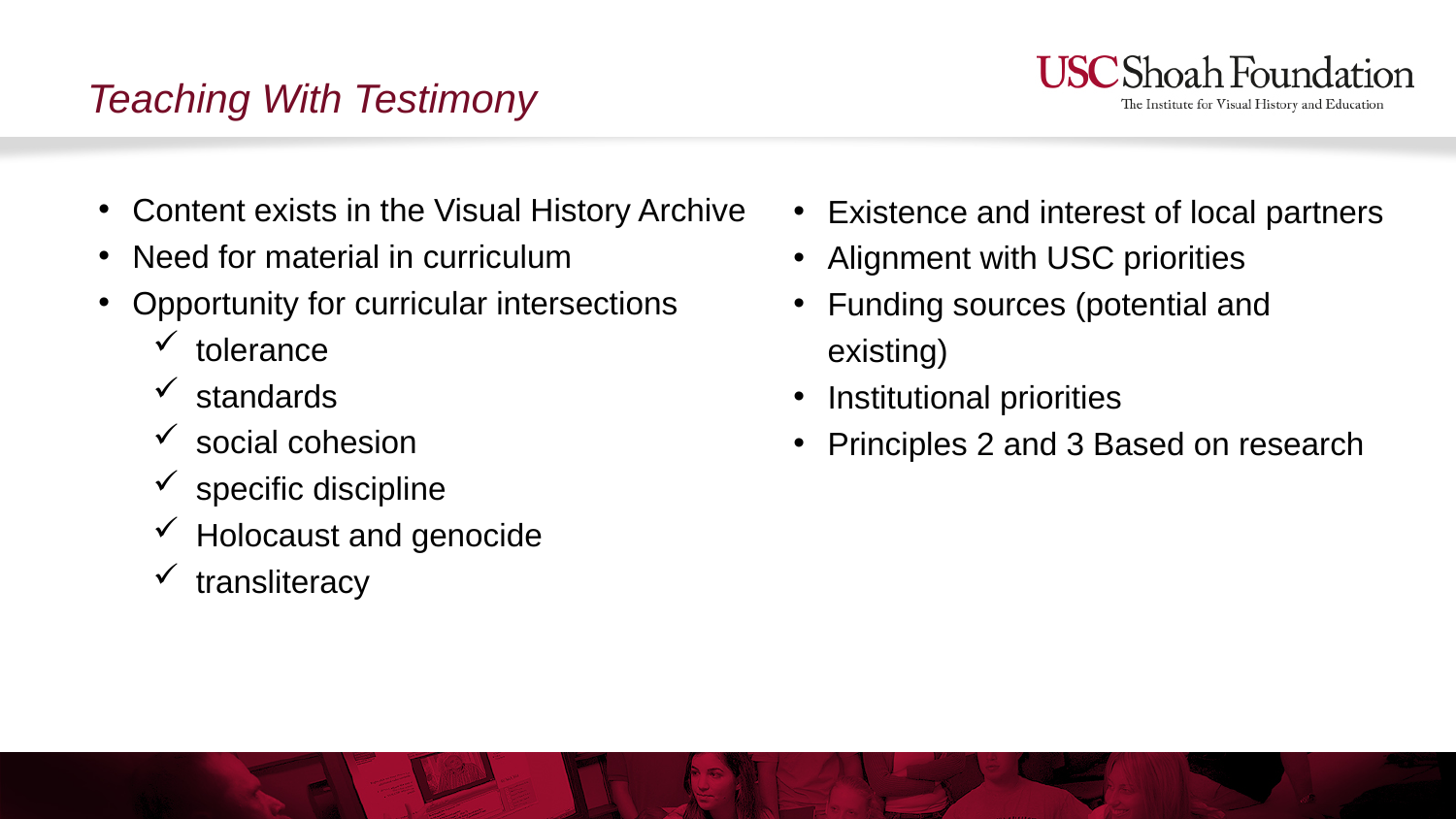

# Teaching With Testimony
Content exists in the Visual History Archive
Need for material in curriculum
Opportunity for curricular intersections
 tolerance
 standards
 social cohesion
 specific discipline
 Holocaust and genocide
 transliteracy
Existence and interest of local partners
Alignment with USC priorities
Funding sources (potential and existing)
Institutional priorities
Principles 2 and 3 Based on research